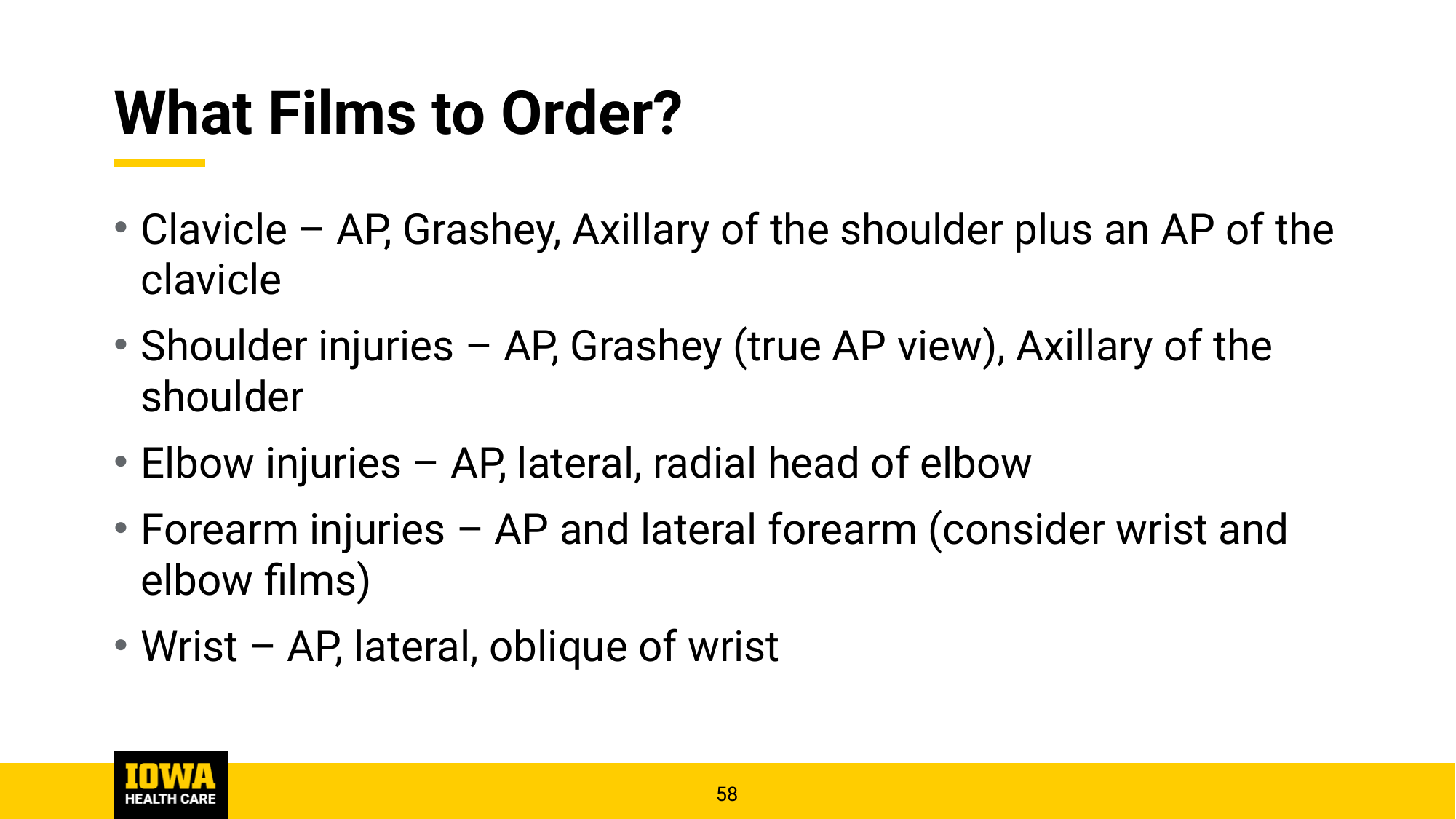

# What Films to Order?
Clavicle – AP, Grashey, Axillary of the shoulder plus an AP of the clavicle
Shoulder injuries – AP, Grashey (true AP view), Axillary of the shoulder
Elbow injuries – AP, lateral, radial head of elbow
Forearm injuries – AP and lateral forearm (consider wrist and elbow films)
Wrist – AP, lateral, oblique of wrist